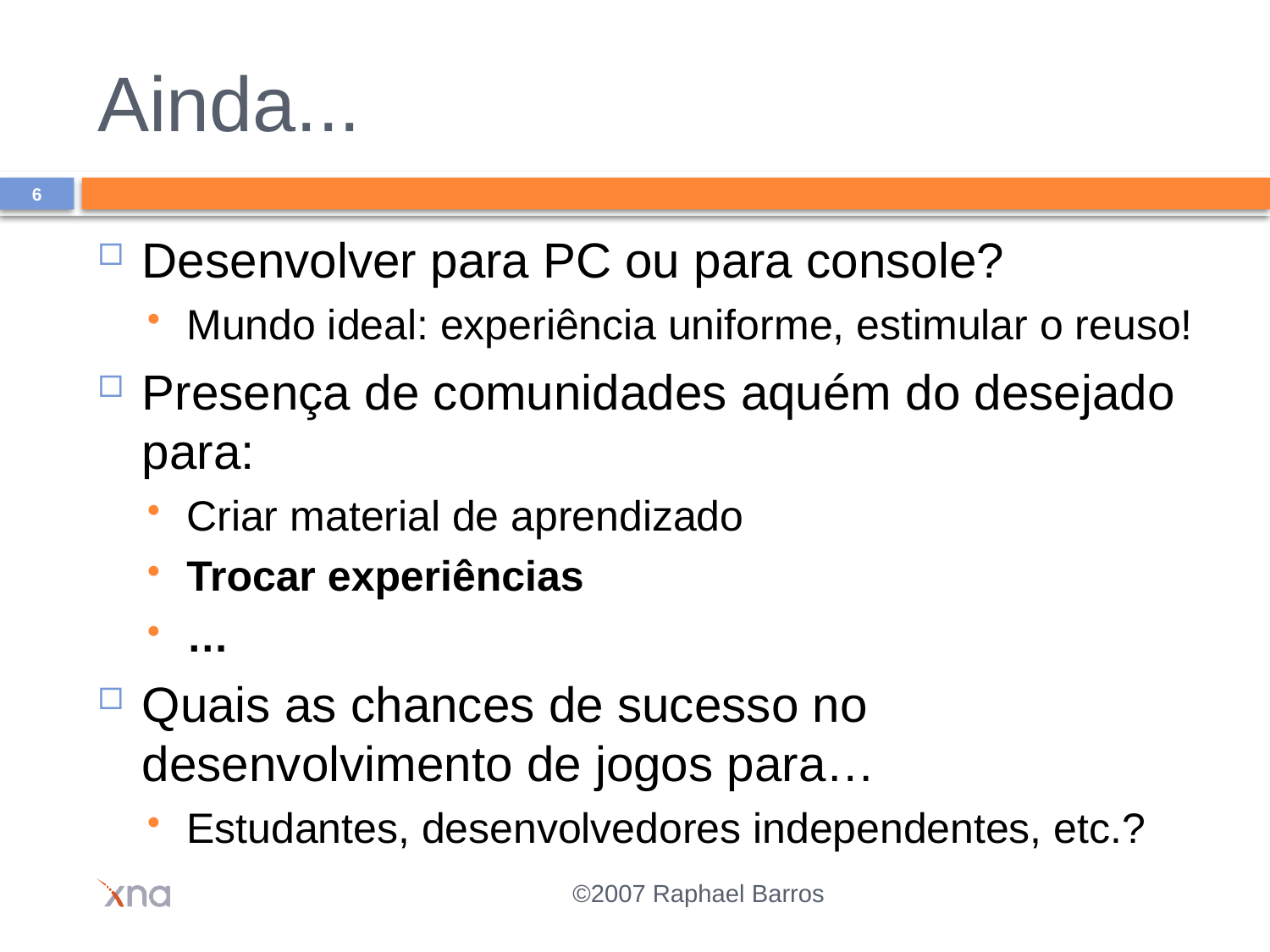

# Ainda...
6
Desenvolver para PC ou para console?
Mundo ideal: experiência uniforme, estimular o reuso!
Presença de comunidades aquém do desejado para:
Criar material de aprendizado
Trocar experiências
…
Quais as chances de sucesso no desenvolvimento de jogos para…
Estudantes, desenvolvedores independentes, etc.?

©2007 Raphael Barros